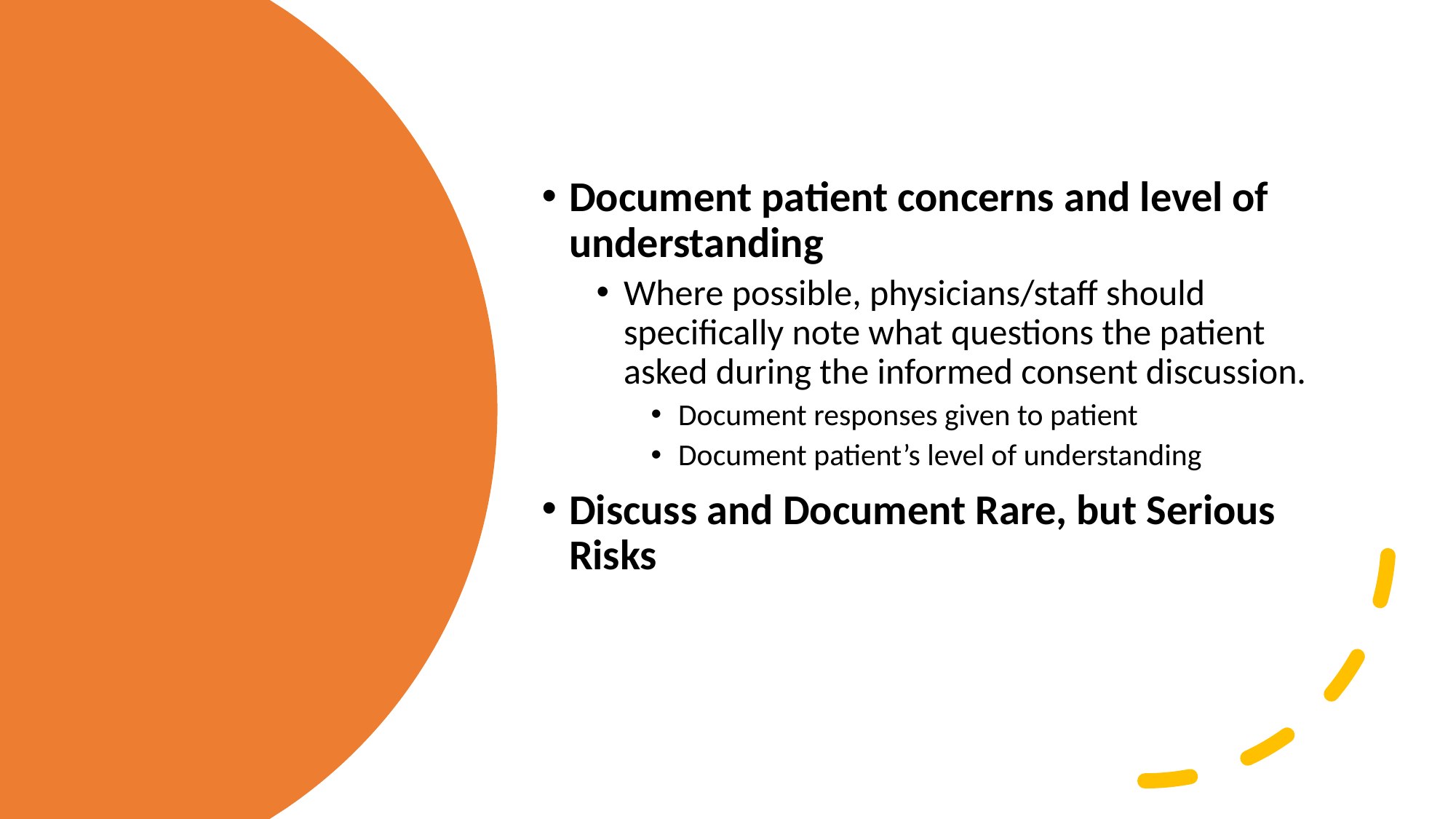

Document patient concerns and level of understanding
Where possible, physicians/staff should specifically note what questions the patient asked during the informed consent discussion.
Document responses given to patient
Document patient’s level of understanding
Discuss and Document Rare, but Serious Risks

#